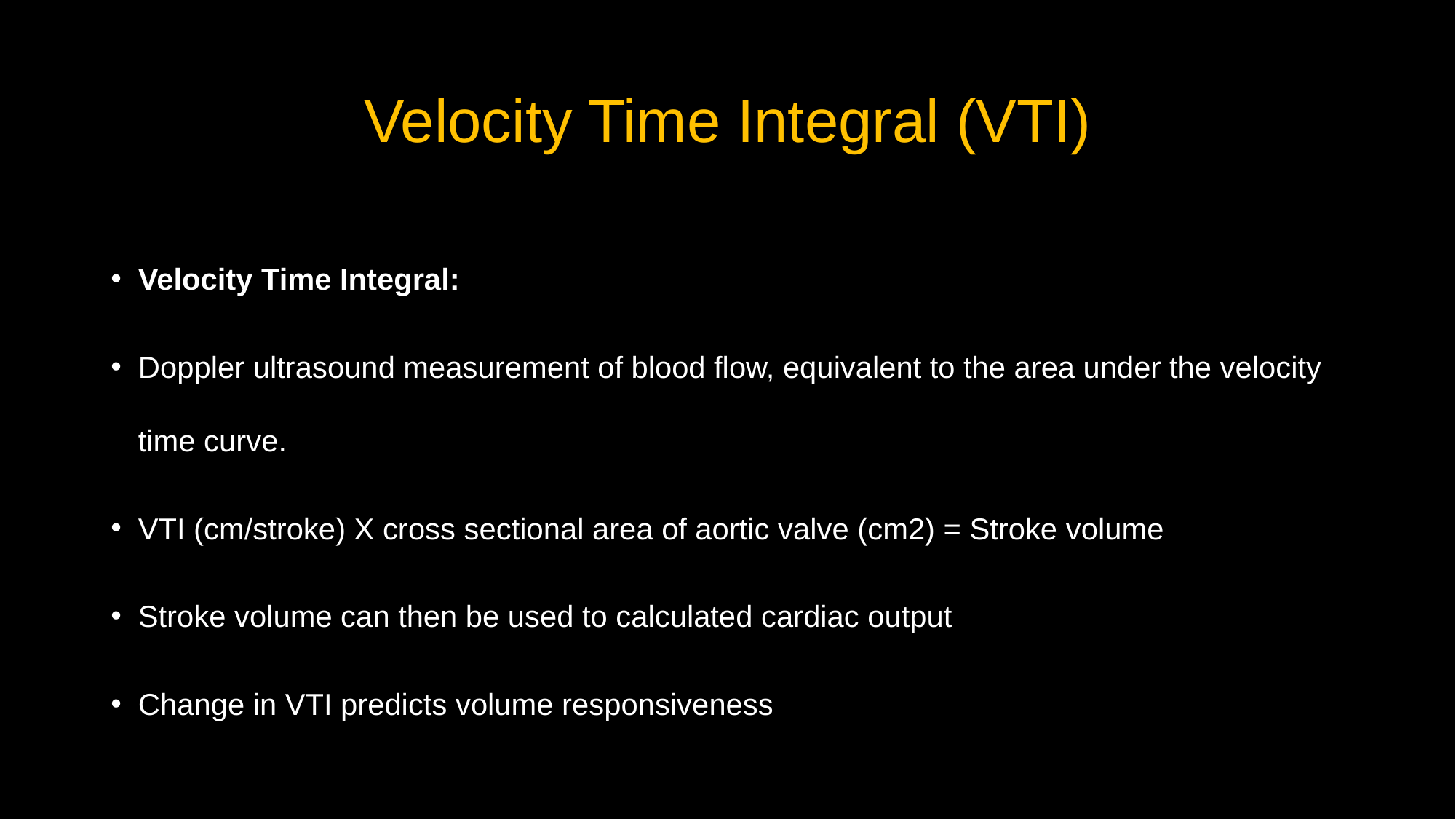

# Velocity Time Integral (VTI)
Velocity Time Integral:
Doppler ultrasound measurement of blood flow, equivalent to the area under the velocity time curve.
VTI (cm/stroke) X cross sectional area of aortic valve (cm2) = Stroke volume
Stroke volume can then be used to calculated cardiac output
Change in VTI predicts volume responsiveness